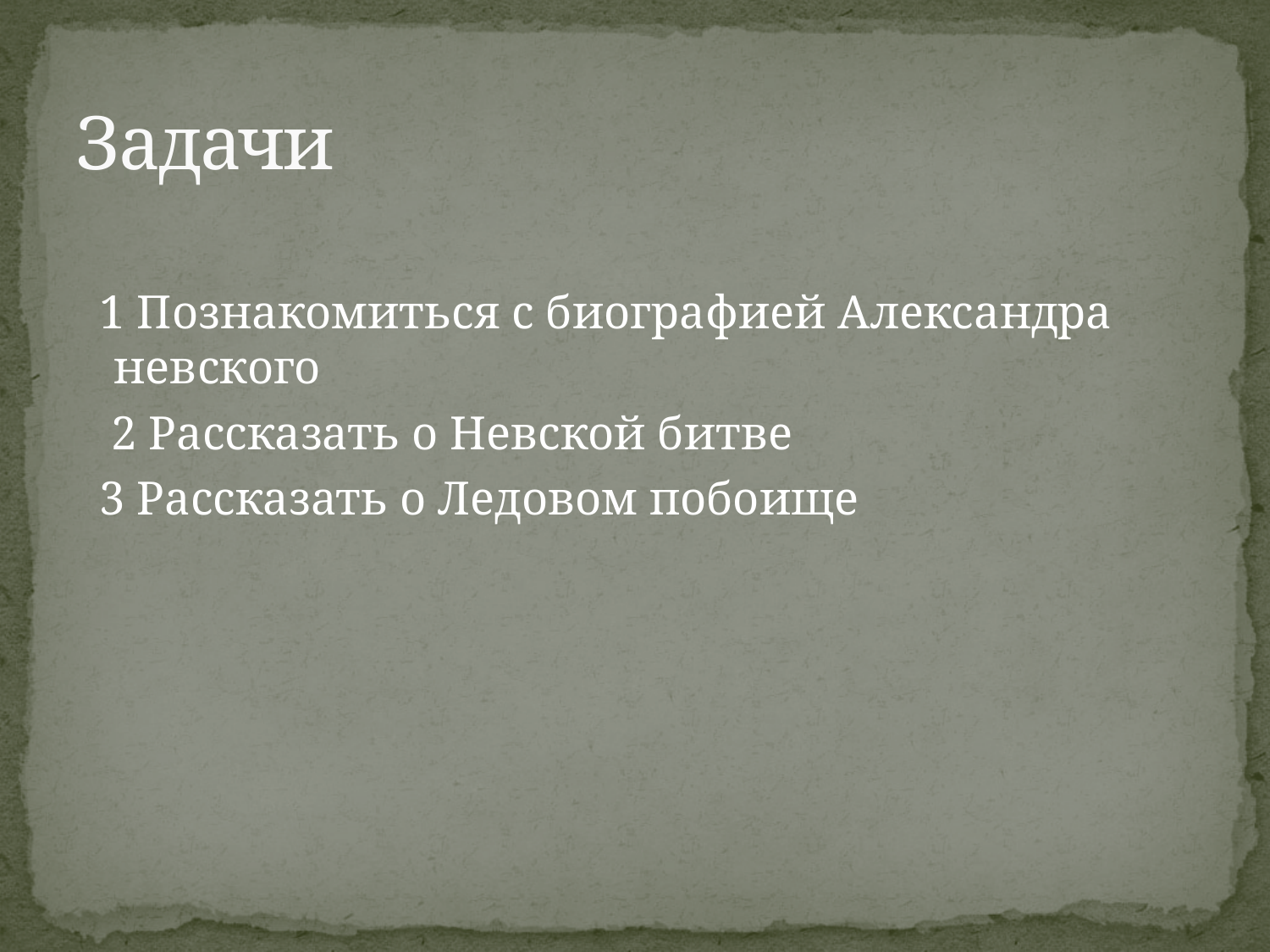

# Задачи

  1 Познакомиться с биографией Александра невского
   2 Рассказать о Невской битве
  3 Рассказать о Ледовом побоище